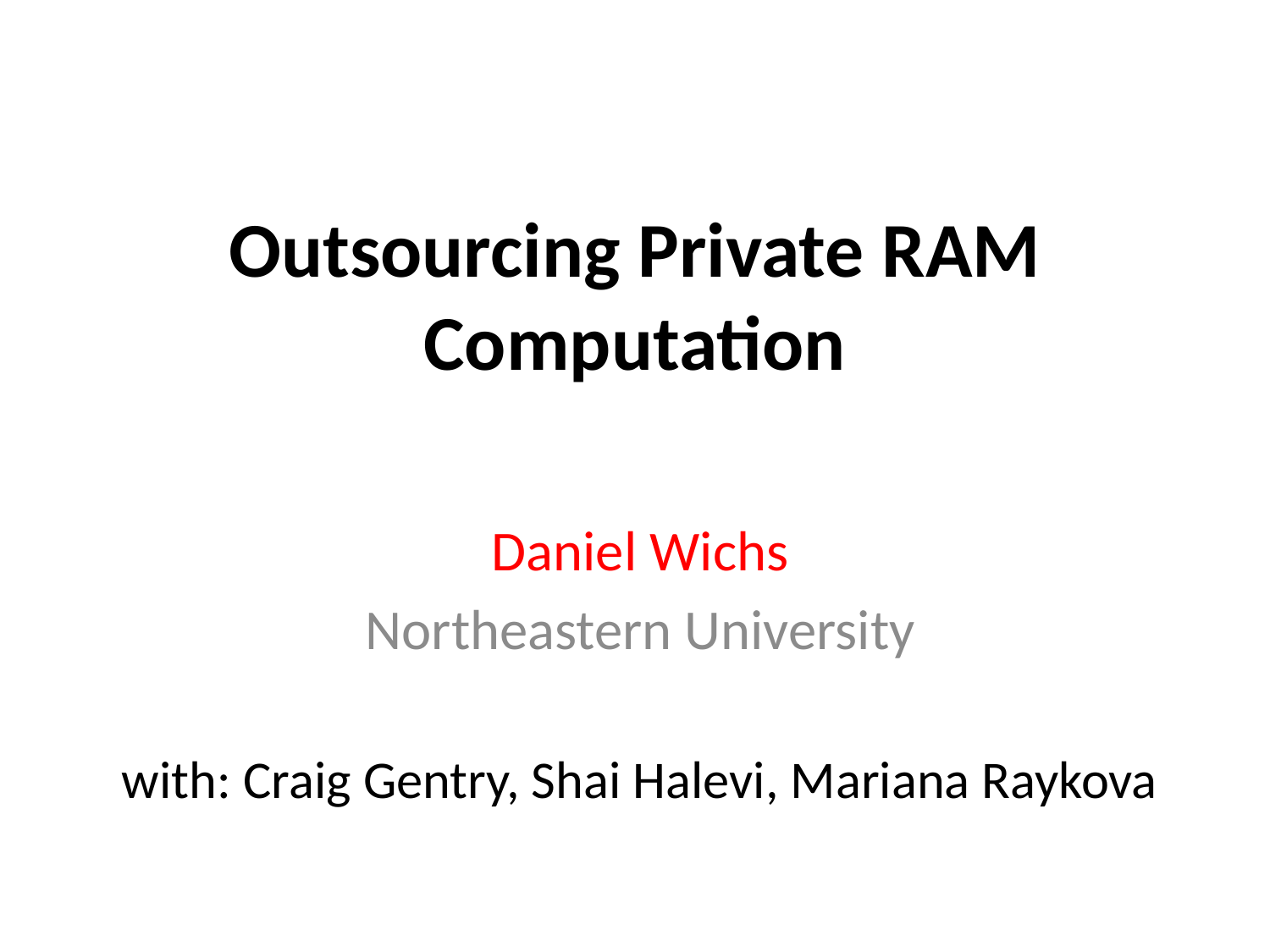

# Outsourcing Private RAM Computation
Daniel Wichs
Northeastern University

with: Craig Gentry, Shai Halevi, Mariana Raykova